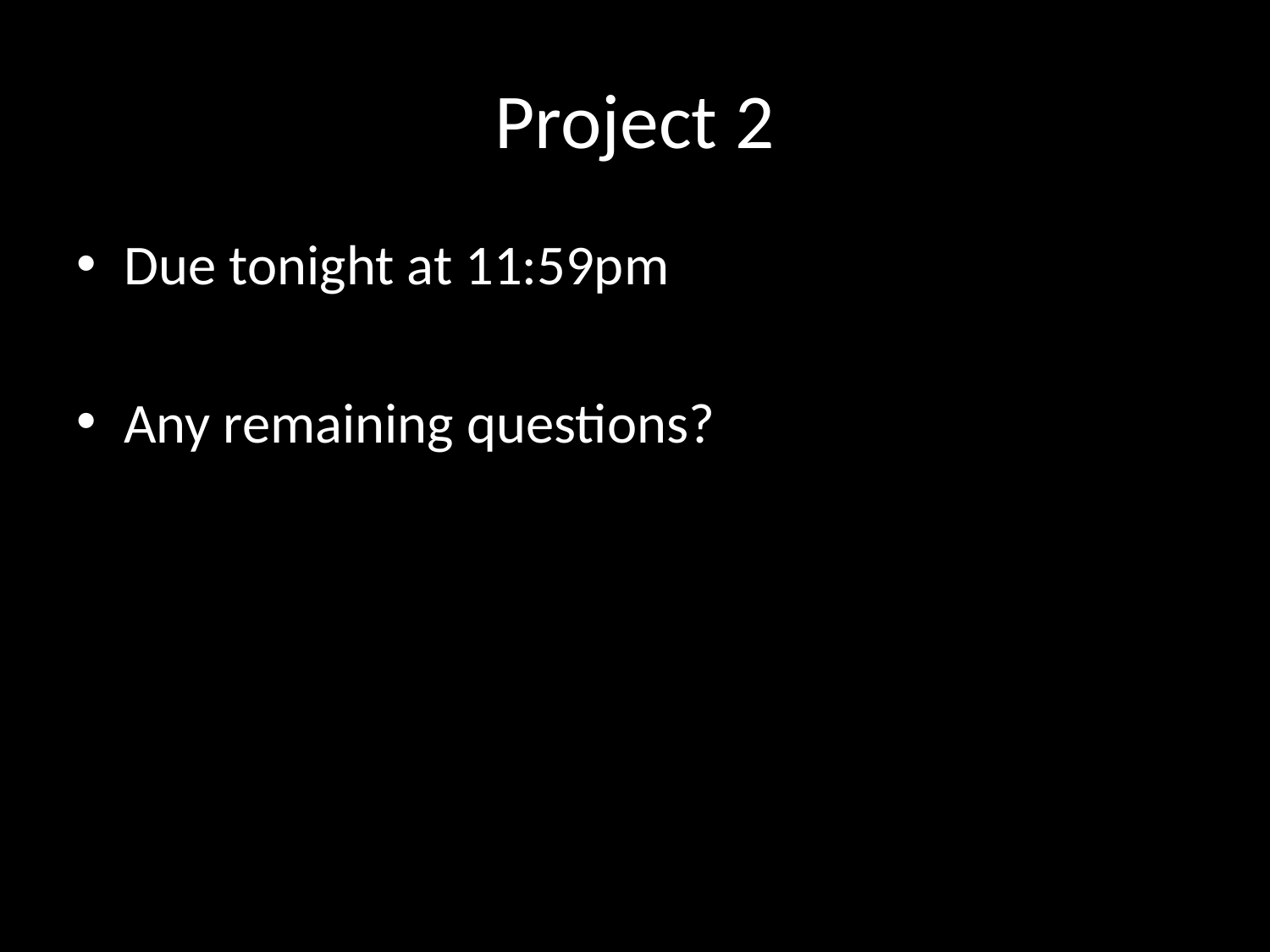

# Project 2
Due tonight at 11:59pm

Any remaining questions?